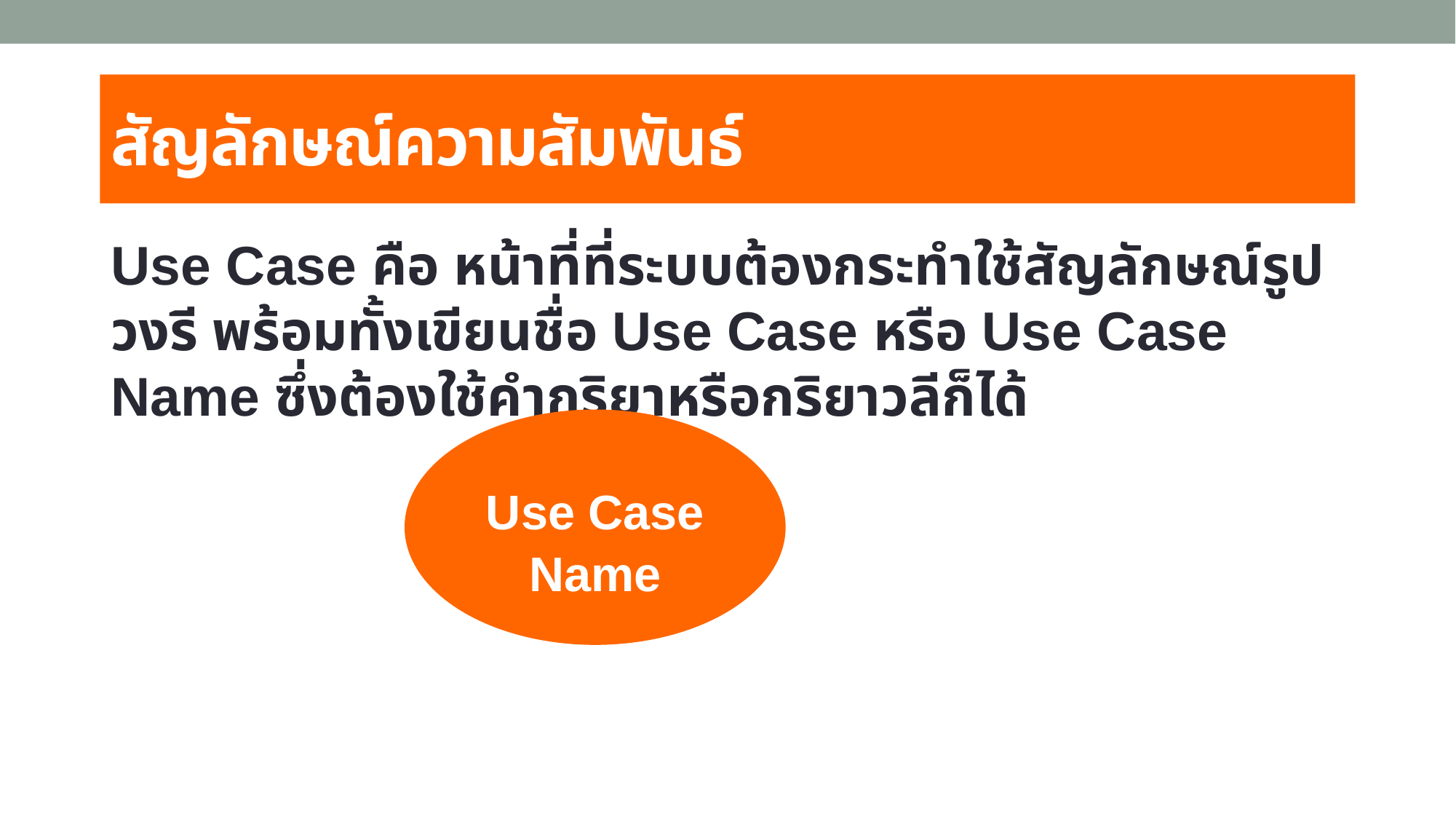

# สัญลักษณ์ความสัมพันธ์
Use Case คือ หน้าที่ที่ระบบต้องกระทำใช้สัญลักษณ์รูปวงรี พร้อมทั้งเขียนชื่อ Use Case หรือ Use Case Name ซึ่งต้องใช้คำกริยาหรือกริยาวลีก็ได้

Use Case Name